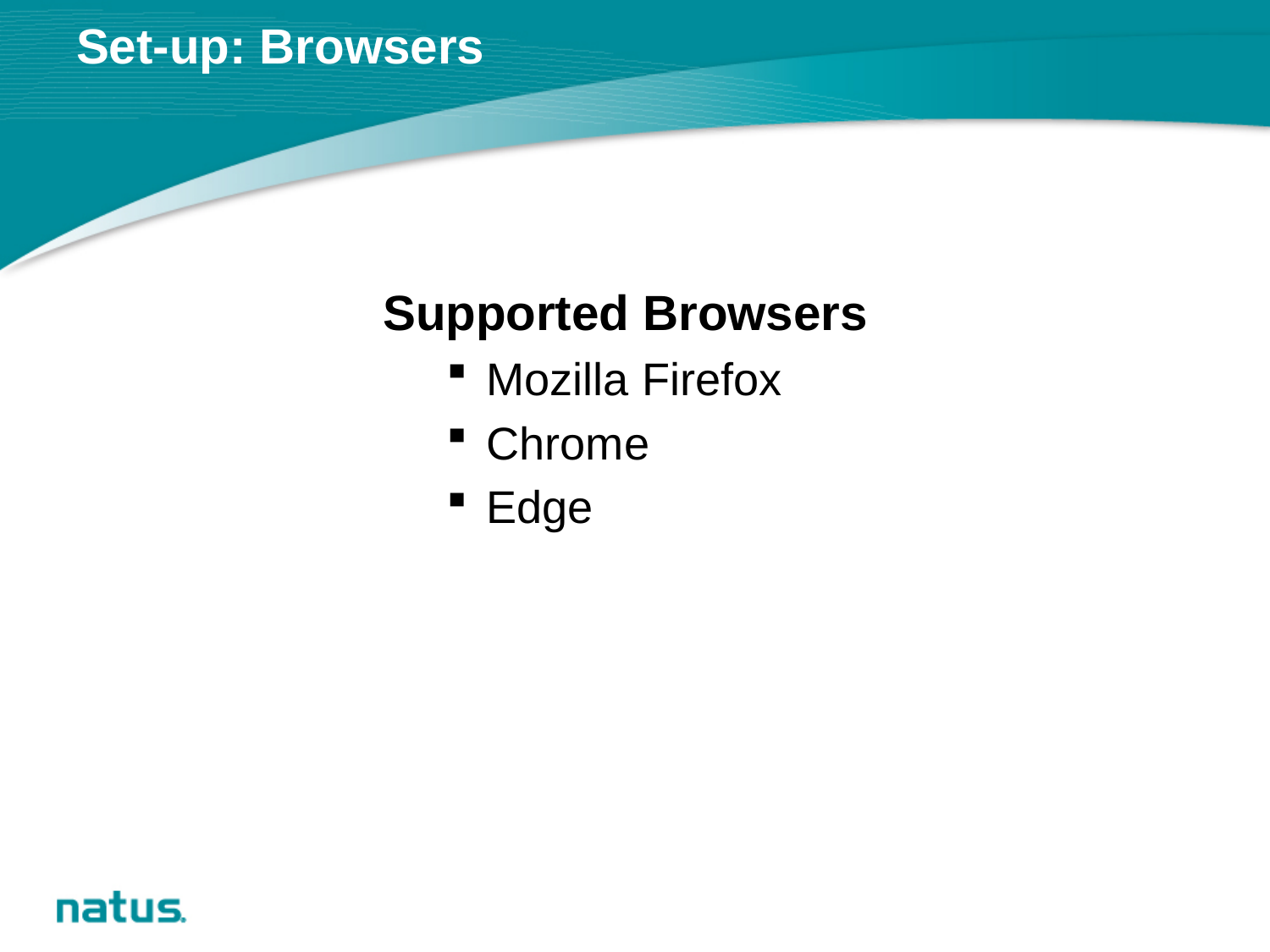

# Set-up: Browsers
Supported Browsers
Mozilla Firefox
Chrome
Edge